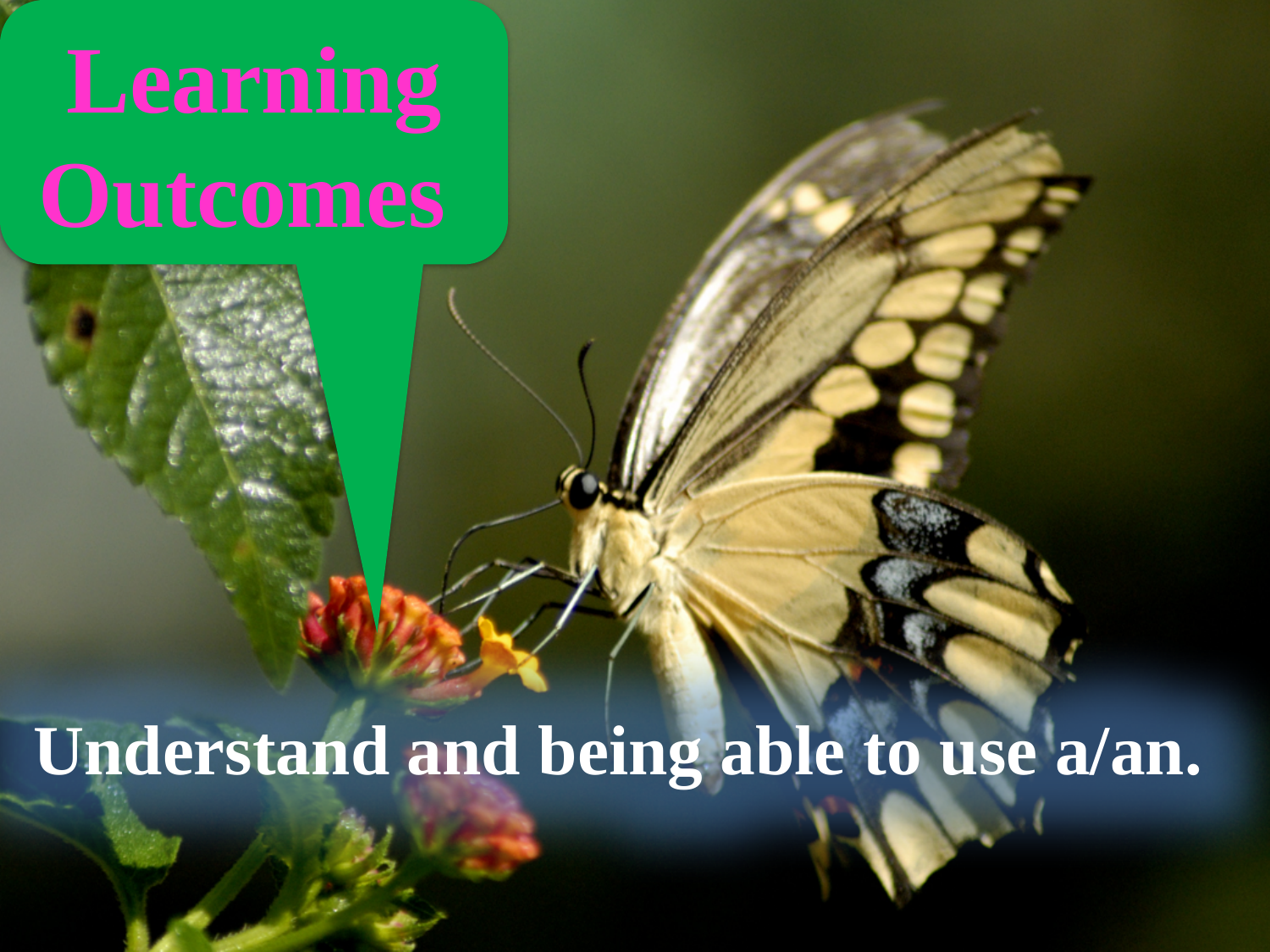

Learning Outcomes
Understand and being able to use a/an.